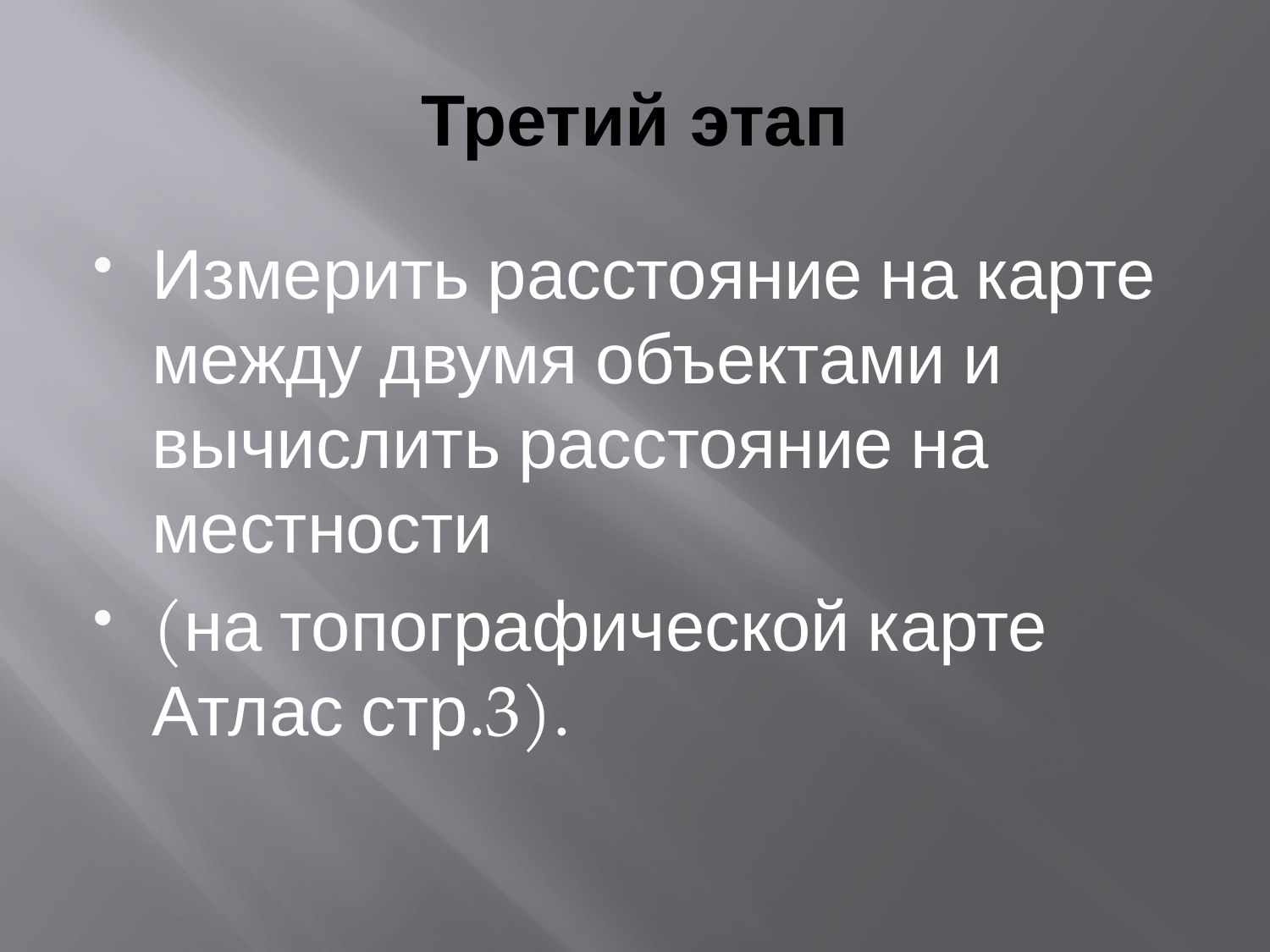

# Третий этап
Измерить расстояние на карте между двумя объектами и вычислить расстояние на местности
(на топографической карте Атлас стр.3).